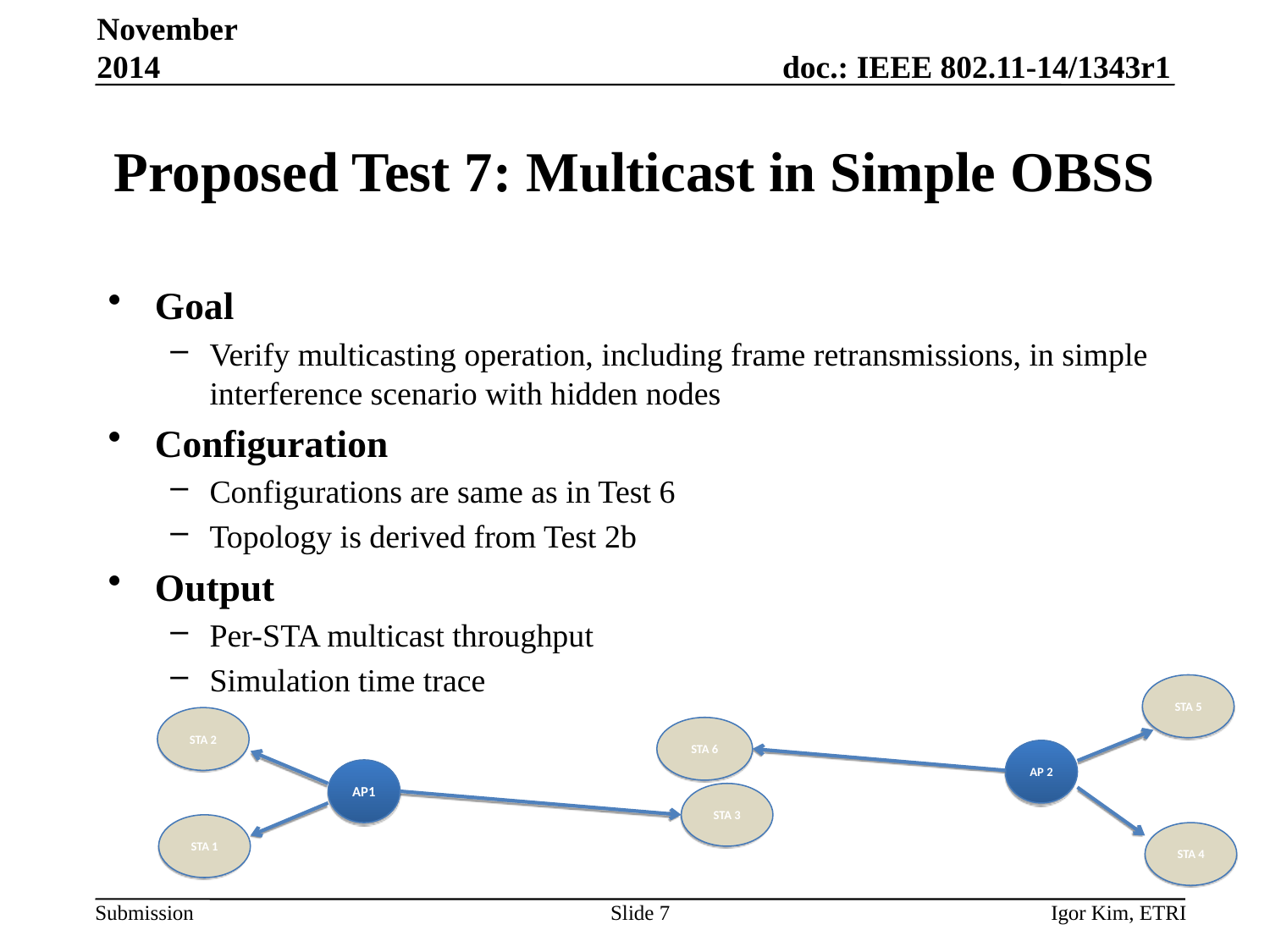

November 2014
# Proposed Test 7: Multicast in Simple OBSS
Goal
Verify multicasting operation, including frame retransmissions, in simple interference scenario with hidden nodes
Configuration
Configurations are same as in Test 6
Topology is derived from Test 2b
Output
Per-STA multicast throughput
Simulation time trace
STA 5
STA 2
STA 6

AP 2

AP1
STA 3

STA 1
STA 4
Slide 7
Igor Kim, ETRI